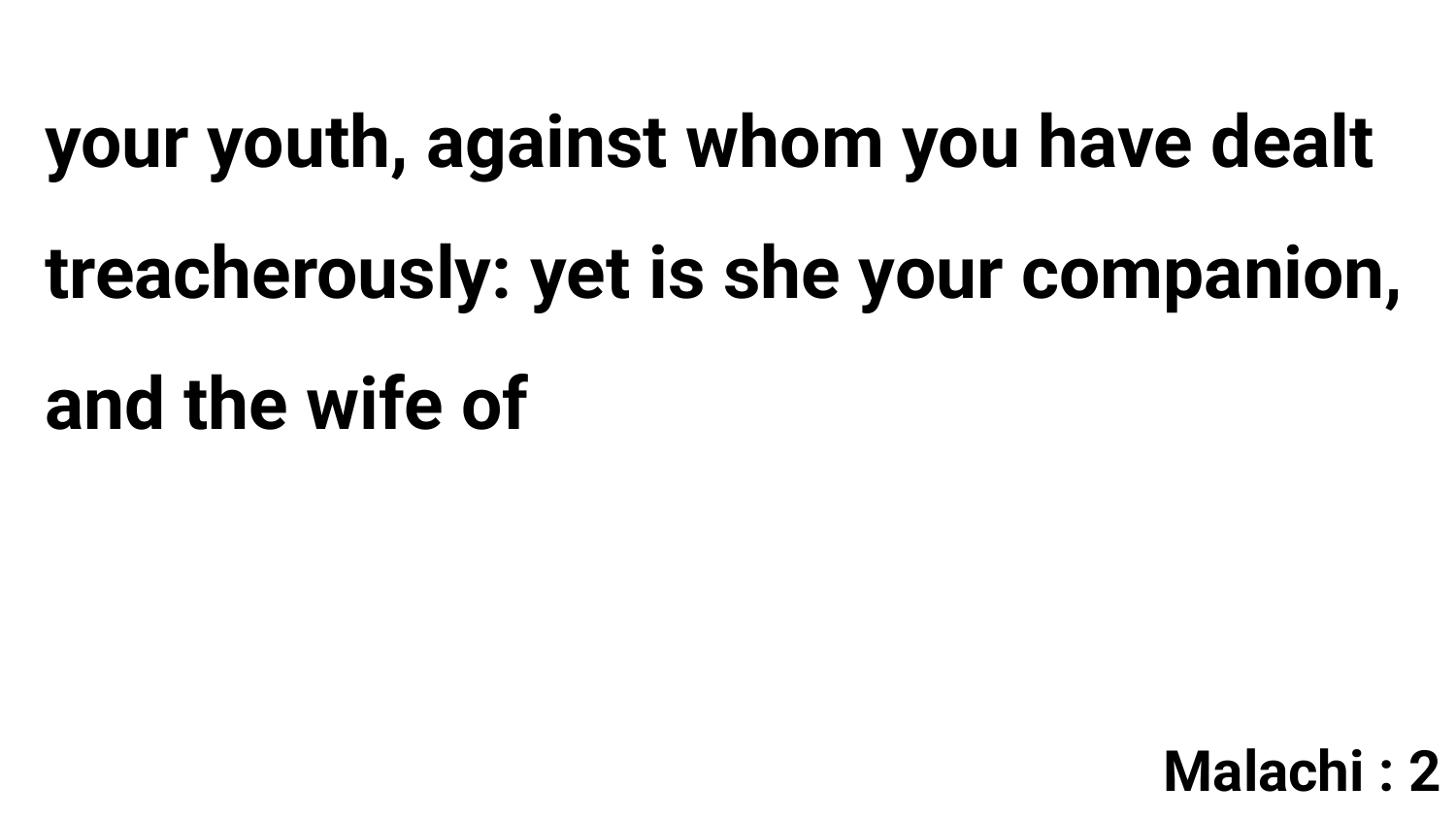

your youth, against whom you have dealt treacherously: yet is she your companion, and the wife of
Malachi : 2